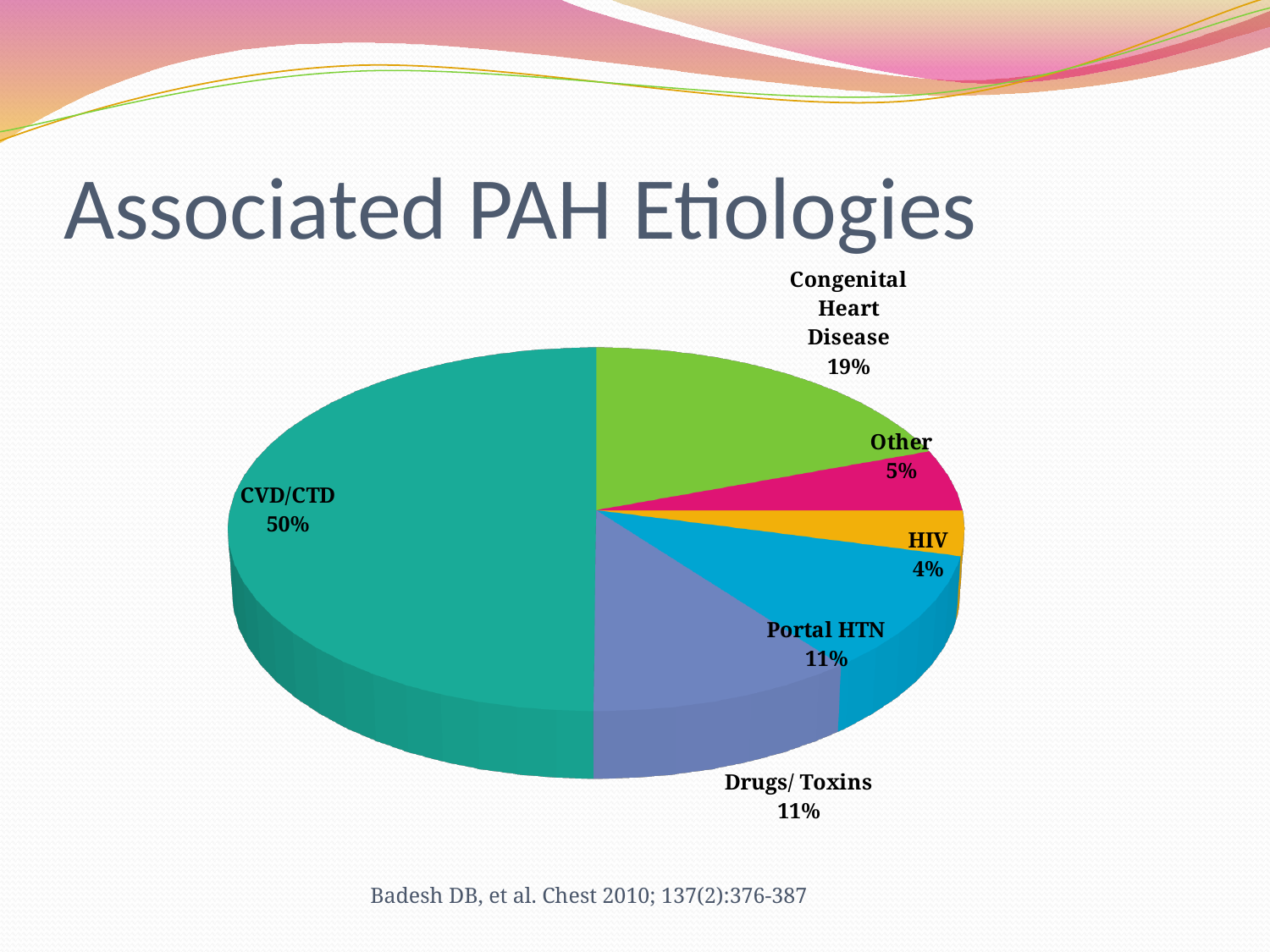

# Associated PAH Etiologies

[unsupported chart]

Badesh DB, et al. Chest 2010; 137(2):376-387